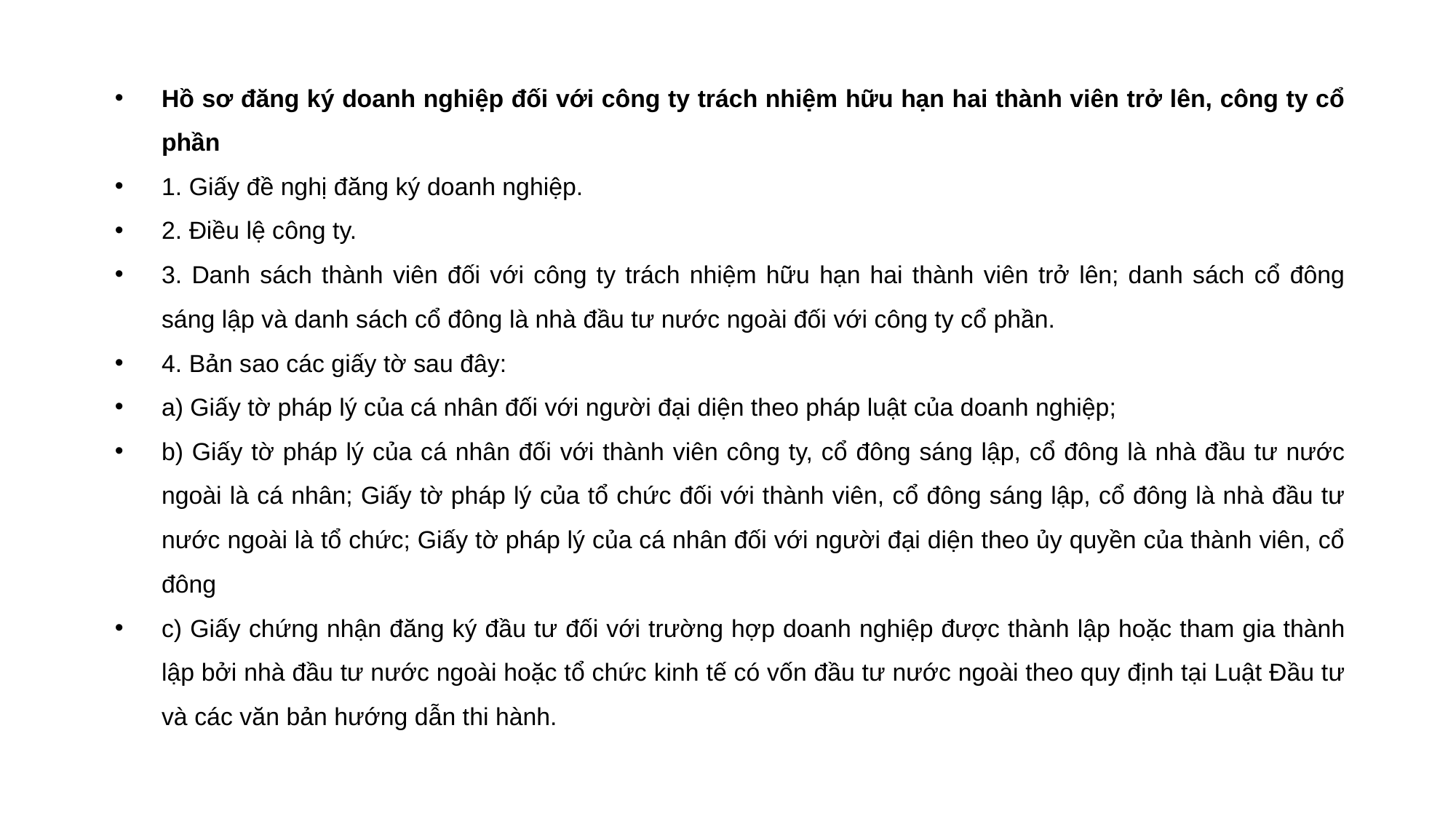

#
Hồ sơ đăng ký doanh nghiệp đối với công ty trách nhiệm hữu hạn hai thành viên trở lên, công ty cổ phần
1. Giấy đề nghị đăng ký doanh nghiệp.
2. Điều lệ công ty.
3. Danh sách thành viên đối với công ty trách nhiệm hữu hạn hai thành viên trở lên; danh sách cổ đông sáng lập và danh sách cổ đông là nhà đầu tư nước ngoài đối với công ty cổ phần.
4. Bản sao các giấy tờ sau đây:
a) Giấy tờ pháp lý của cá nhân đối với người đại diện theo pháp luật của doanh nghiệp;
b) Giấy tờ pháp lý của cá nhân đối với thành viên công ty, cổ đông sáng lập, cổ đông là nhà đầu tư nước ngoài là cá nhân; Giấy tờ pháp lý của tổ chức đối với thành viên, cổ đông sáng lập, cổ đông là nhà đầu tư nước ngoài là tổ chức; Giấy tờ pháp lý của cá nhân đối với người đại diện theo ủy quyền của thành viên, cổ đông
c) Giấy chứng nhận đăng ký đầu tư đối với trường hợp doanh nghiệp được thành lập hoặc tham gia thành lập bởi nhà đầu tư nước ngoài hoặc tổ chức kinh tế có vốn đầu tư nước ngoài theo quy định tại Luật Đầu tư và các văn bản hướng dẫn thi hành.